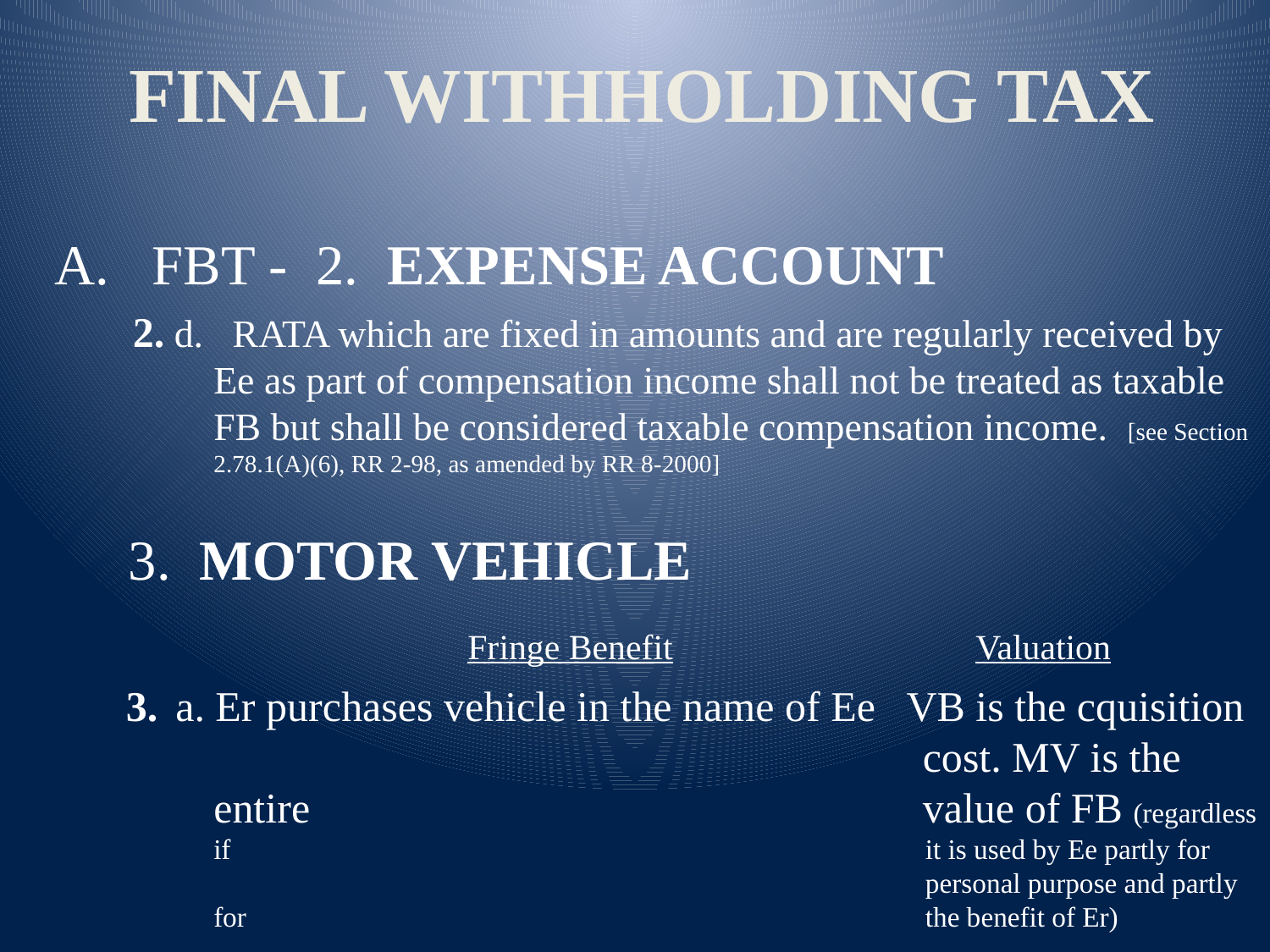

FINAL WITHHOLDING TAX
A.   FBT -  2.  EXPENSE ACCOUNT
        2. d.   RATA which are fixed in amounts and are regularly received by Ee as part of compensation income shall not be treated as taxable FB but shall be considered taxable compensation income.  [see Section 2.78.1(A)(6), RR 2-98, as amended by RR 8-2000]

            3.  MOTOR VEHICLE
			Fringe Benefit			Valuation
        3.  a. Er purchases vehicle in the name of Ee   VB is the cquisition 					       cost. MV is the entire 					       value of FB (regardless if 					           it is used by Ee partly for 						           personal purpose and partly for 					           the benefit of Er)